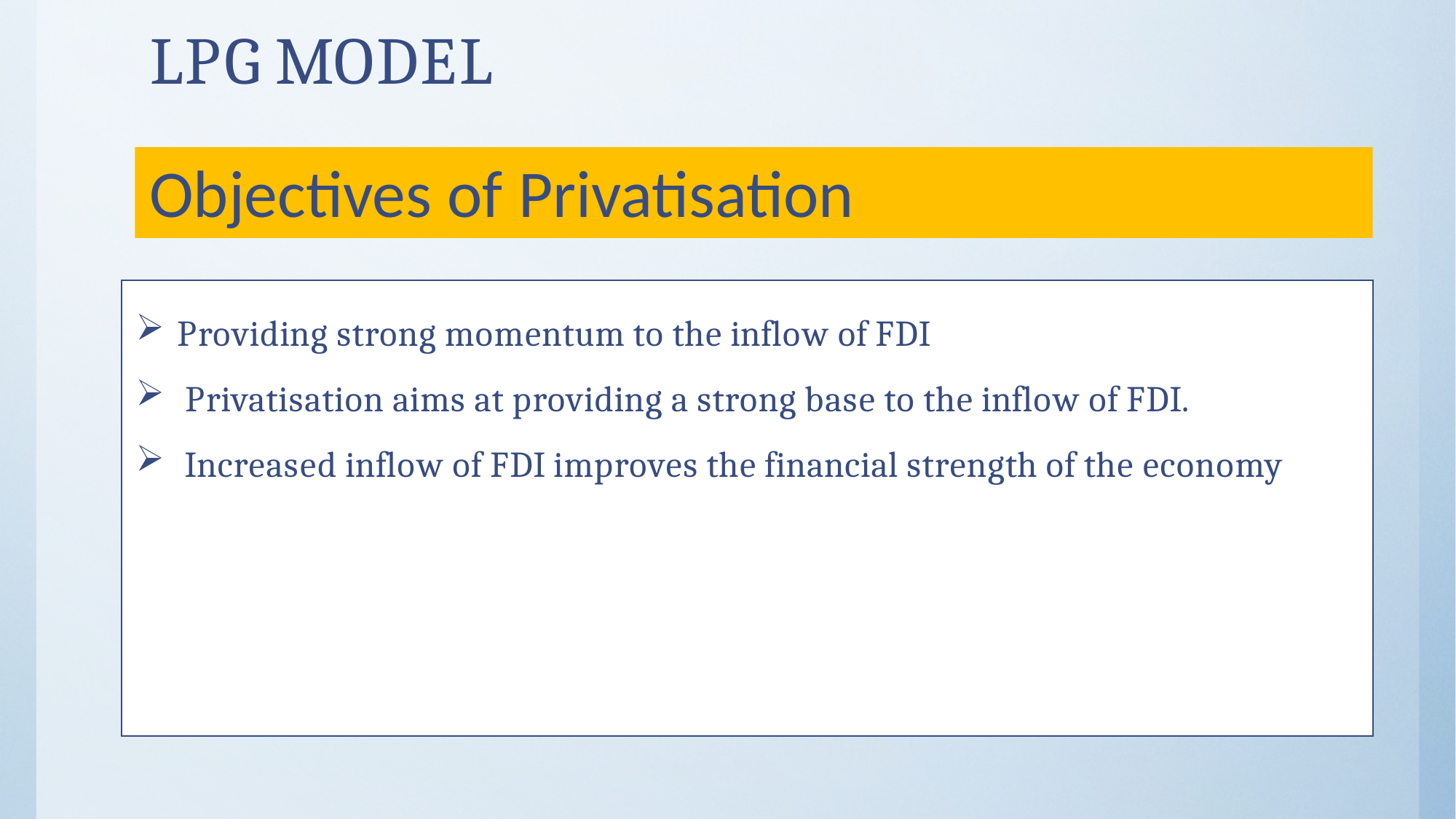

# LPG MODEL
Objectives of Privatisation
Providing strong momentum to the inflow of FDI
 Privatisation aims at providing a strong base to the inflow of FDI.
 Increased inflow of FDI improves the financial strength of the economy